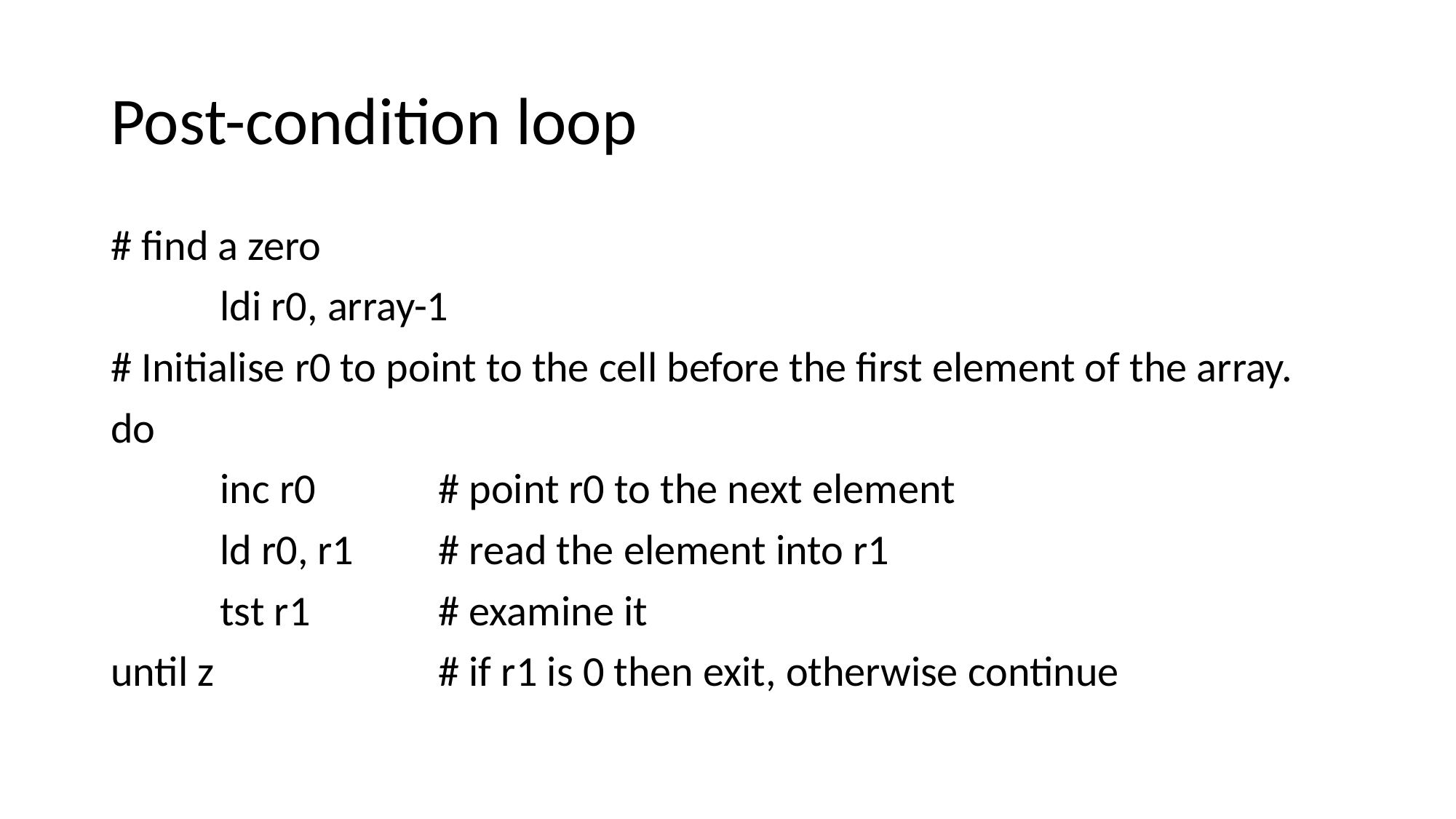

# Post-condition loop
# find a zero
	ldi r0, array-1
# Initialise r0 to point to the cell before the first element of the array.
do
	inc r0 		# point r0 to the next element
	ld r0, r1 	# read the element into r1
	tst r1 		# examine it
until z 		# if r1 is 0 then exit, otherwise continue